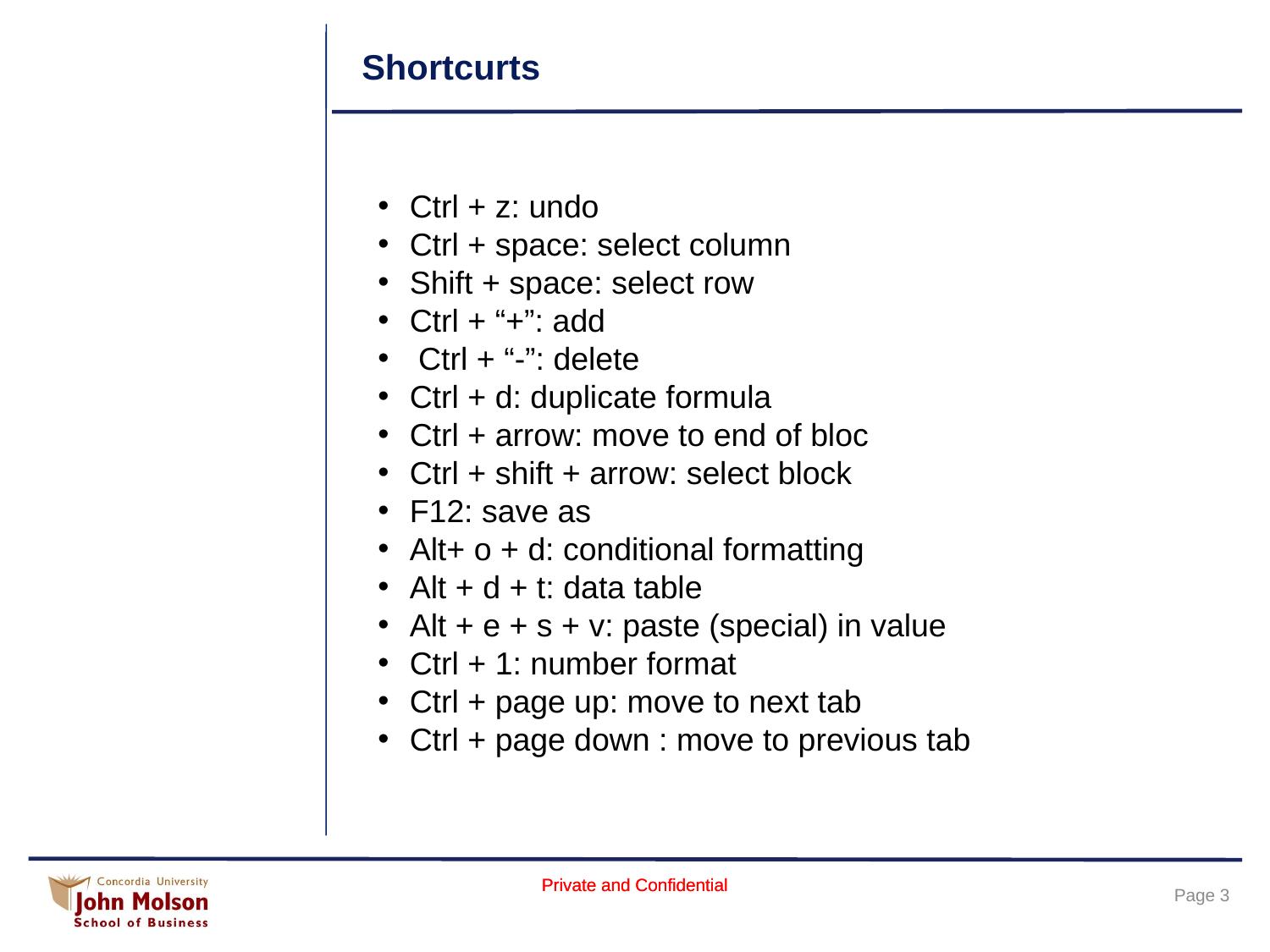

# Shortcurts

Ctrl + z: undo
Ctrl + space: select column
Shift + space: select row
Ctrl + “+”: add
 Ctrl + “-”: delete
Ctrl + d: duplicate formula
Ctrl + arrow: move to end of bloc
Ctrl + shift + arrow: select block
F12: save as
Alt+ o + d: conditional formatting
Alt + d + t: data table
Alt + e + s + v: paste (special) in value
Ctrl + 1: number format
Ctrl + page up: move to next tab
Ctrl + page down : move to previous tab